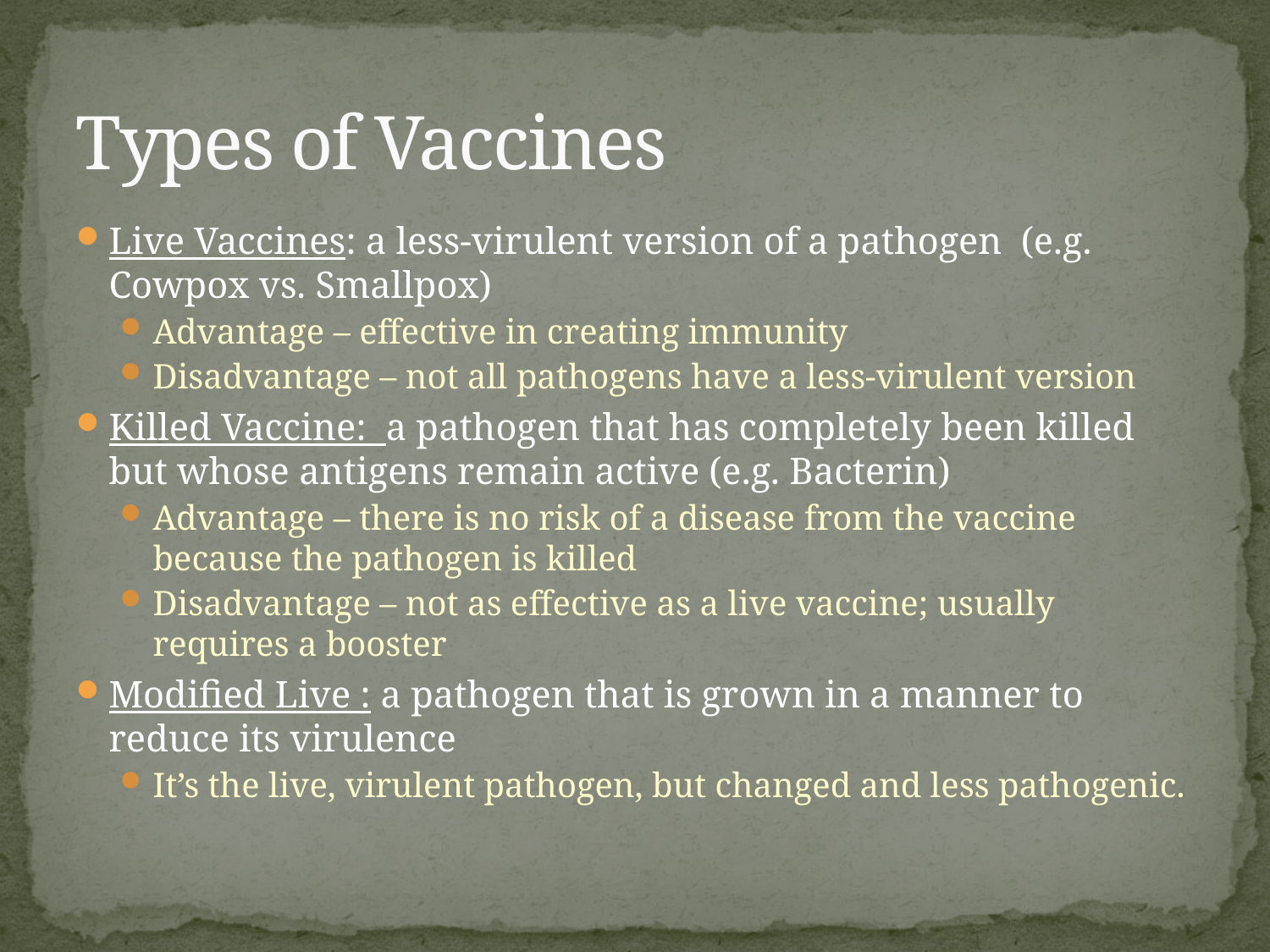

# Types of Vaccines
Live Vaccines: a less-virulent version of a pathogen  (e.g. Cowpox vs. Smallpox)
Advantage – effective in creating immunity
Disadvantage – not all pathogens have a less-virulent version
Killed Vaccine:  a pathogen that has completely been killed but whose antigens remain active (e.g. Bacterin)
Advantage – there is no risk of a disease from the vaccine because the pathogen is killed
Disadvantage – not as effective as a live vaccine; usually requires a booster
Modified Live : a pathogen that is grown in a manner to reduce its virulence
It’s the live, virulent pathogen, but changed and less pathogenic.